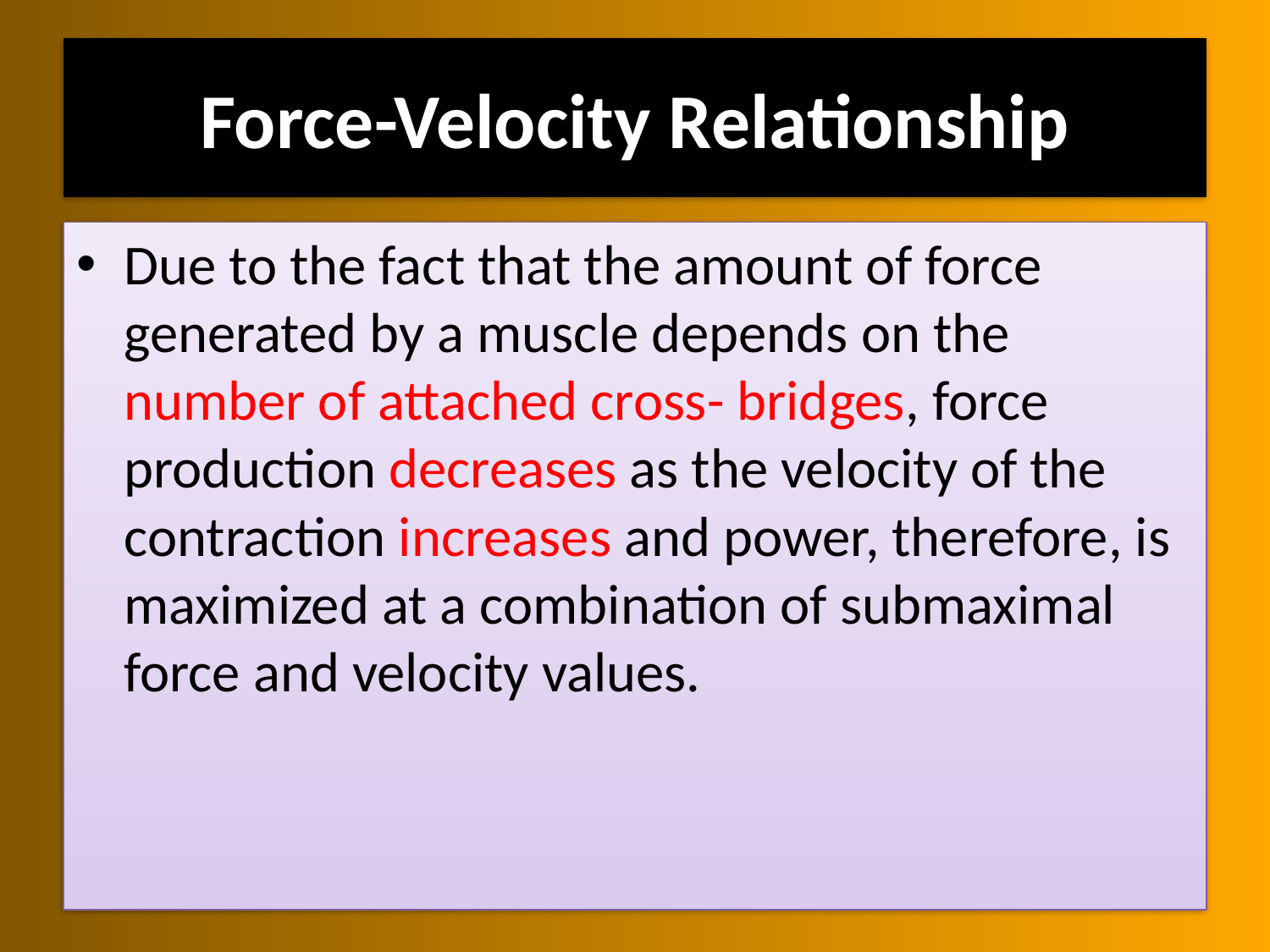

# Force-Velocity Relationship
Due to the fact that the amount of force generated by a muscle depends on the number of attached cross- bridges, force production decreases as the velocity of the contraction increases and power, therefore, is maximized at a combination of submaximal force and velocity values.